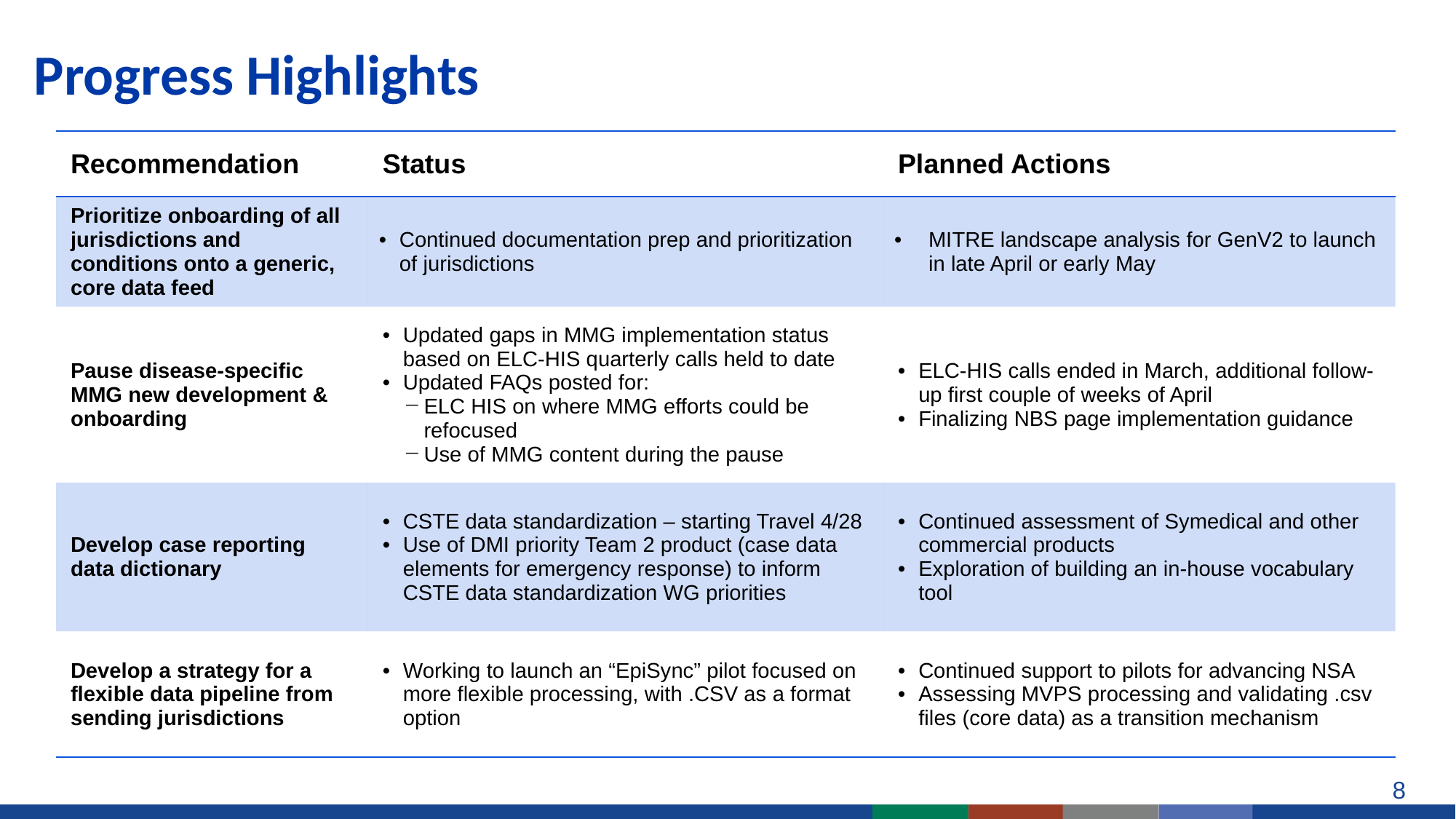

# Progress Highlights
| Recommendation | Status | Planned Actions |
| --- | --- | --- |
| Prioritize onboarding of all jurisdictions and conditions onto a generic, core data feed | Continued documentation prep and prioritization of jurisdictions | MITRE landscape analysis for GenV2 to launch in late April or early May |
| Pause disease-specific MMG new development & onboarding | Updated gaps in MMG implementation status based on ELC-HIS quarterly calls held to date Updated FAQs posted for:  ELC HIS on where MMG efforts could be refocused Use of MMG content during the pause | ELC-HIS calls ended in March, additional follow-up first couple of weeks of April  Finalizing NBS page implementation guidance |
| Develop case reporting data dictionary | CSTE data standardization – starting Travel 4/28 Use of DMI priority Team 2 product (case data elements for emergency response) to inform CSTE data standardization WG priorities | Continued assessment of Symedical and other commercial products Exploration of building an in-house vocabulary tool |
| Develop a strategy for a flexible data pipeline from sending jurisdictions | Working to launch an “EpiSync” pilot focused on more flexible processing, with .CSV as a format option | Continued support to pilots for advancing NSA Assessing MVPS processing and validating .csv files (core data) as a transition mechanism |
8